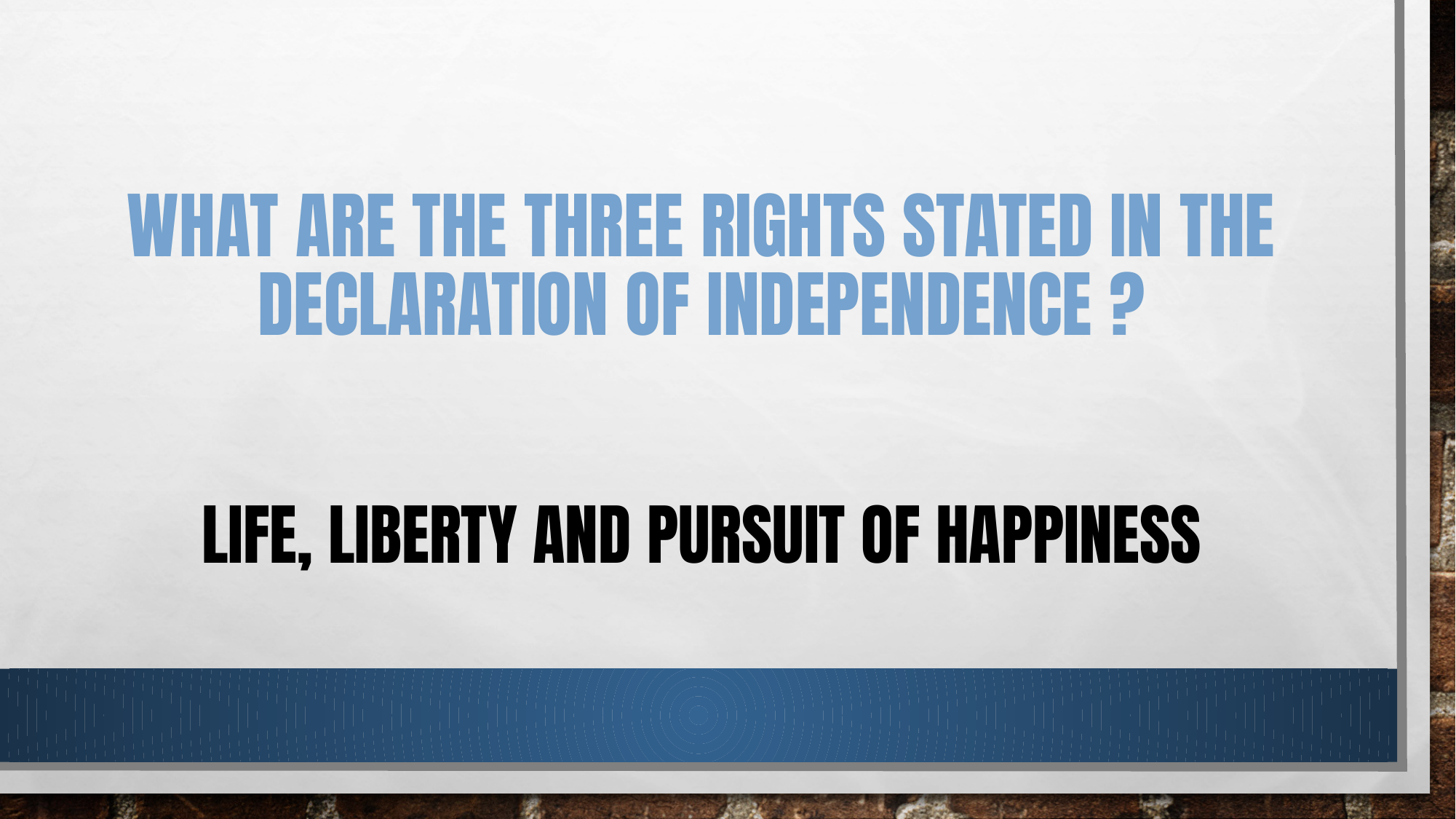

# what are the three rights stated in the declaration of independence ?
Life, liberty and pursuit of happiness